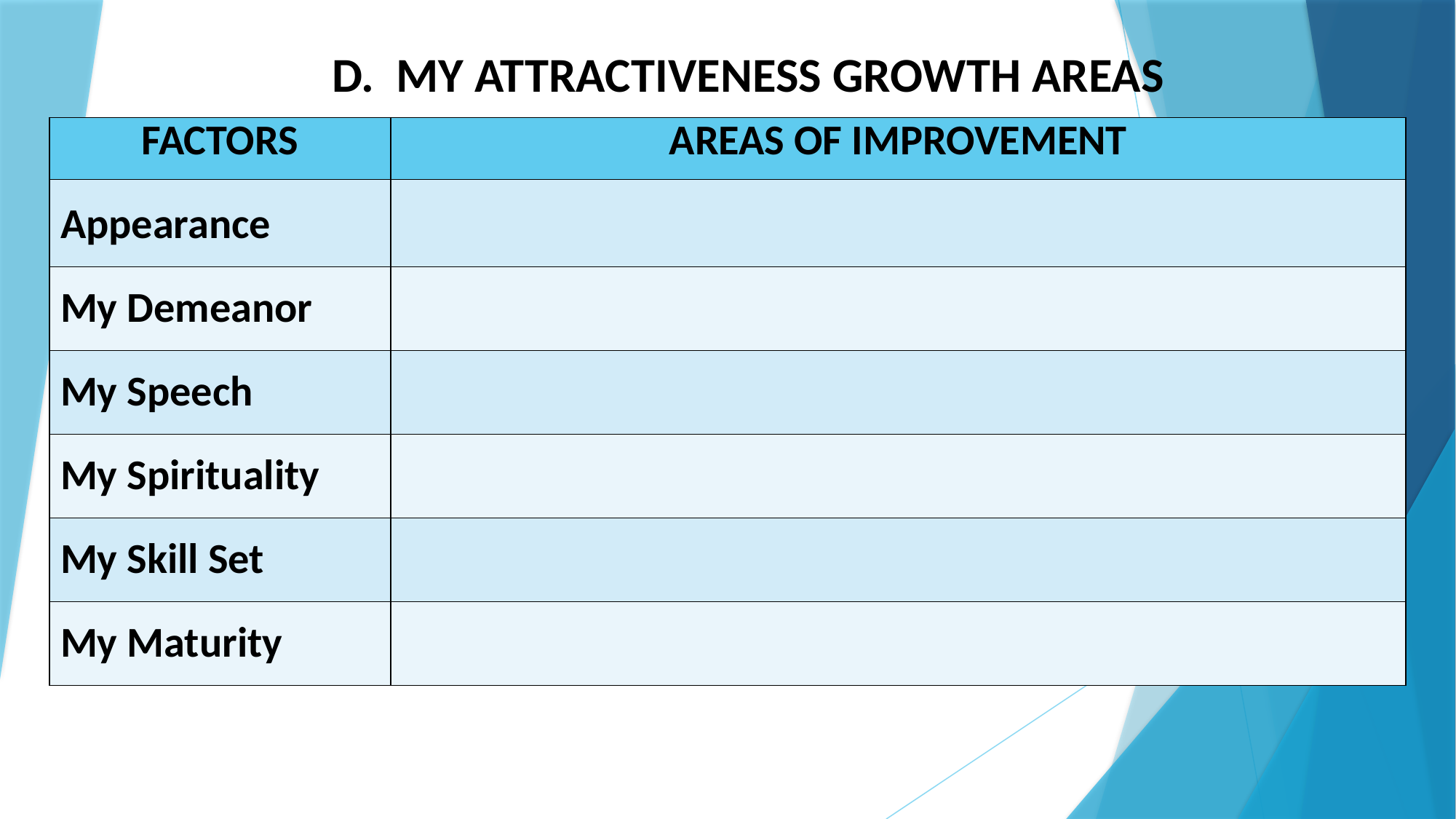

D.  MY ATTRACTIVENESS GROWTH AREAS
| FACTORS | AREAS OF IMPROVEMENT |
| --- | --- |
| Appearance |  |
| My Demeanor |  |
| My Speech |  |
| My Spirituality |  |
| My Skill Set |  |
| My Maturity |  |